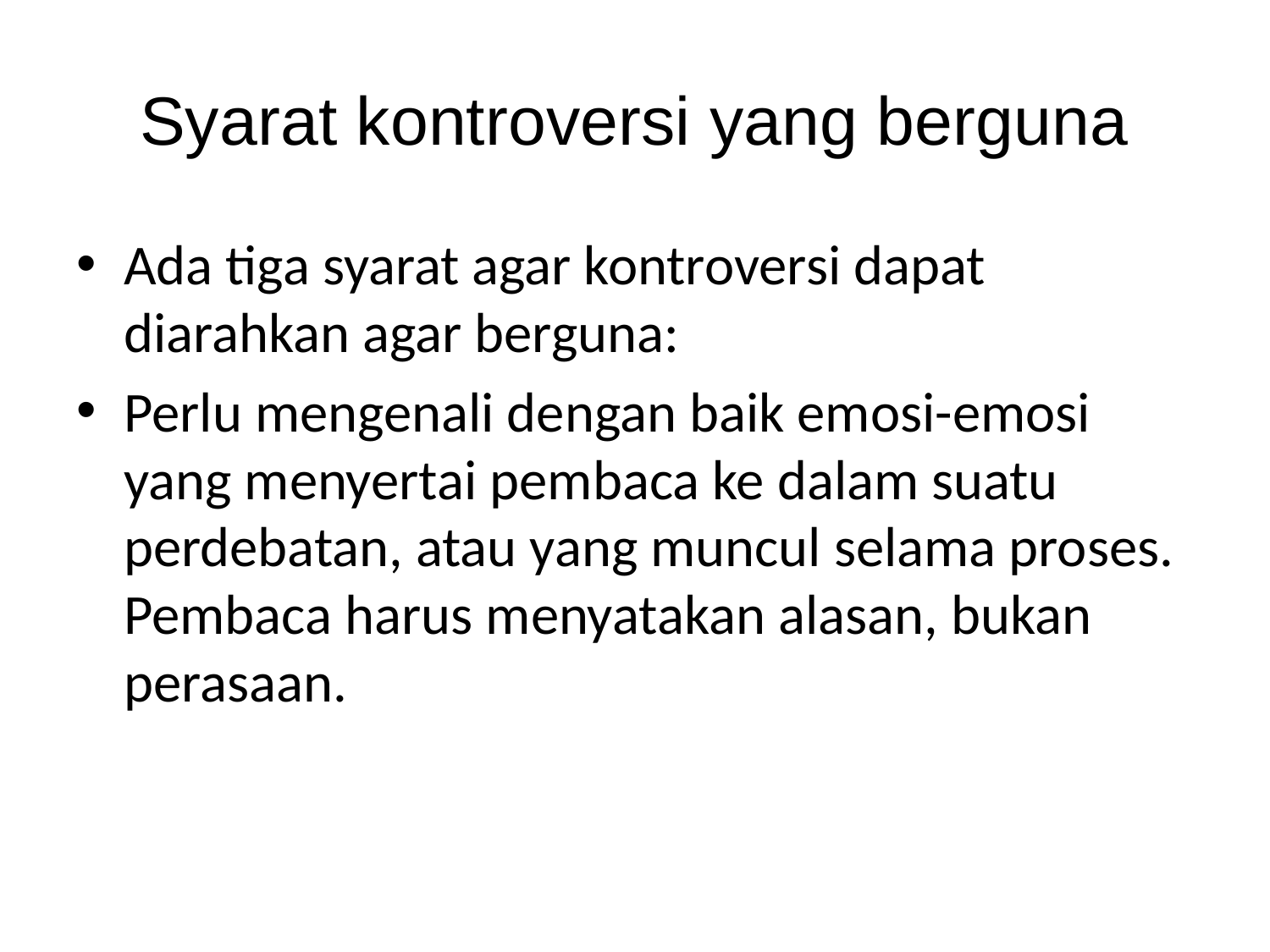

# Syarat kontroversi yang berguna
Ada tiga syarat agar kontroversi dapat diarahkan agar berguna:
Perlu mengenali dengan baik emosi-emosi yang menyertai pembaca ke dalam suatu perdebatan, atau yang muncul selama proses. Pembaca harus menyatakan alasan, bukan perasaan.